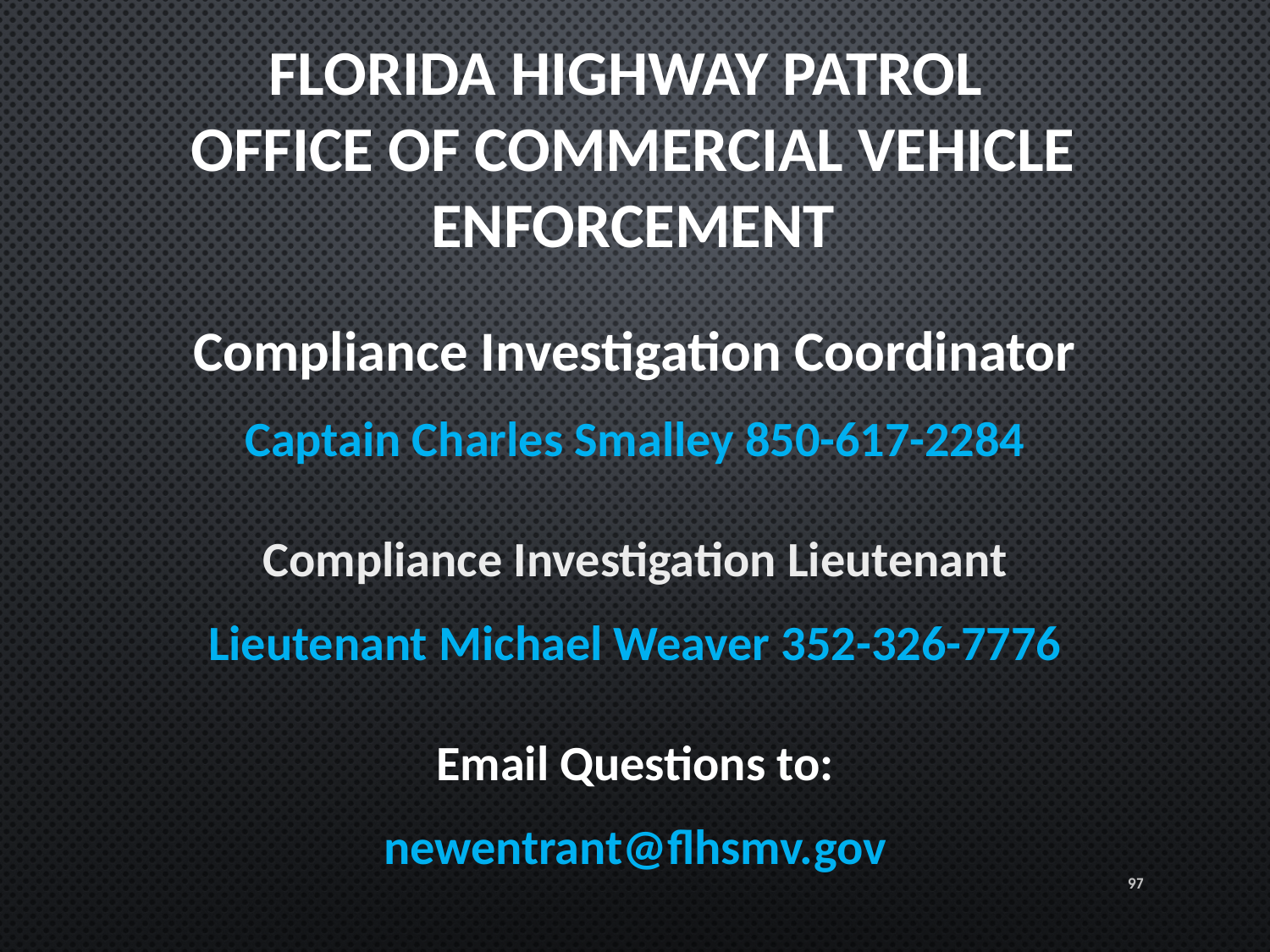

# FLORIDA HIGHWAY PATROL OFFICE OF COMMERCIAL VEHICLE ENFORCEMENT

Compliance Investigation Coordinator
Captain Charles Smalley 850-617-2284

Compliance Investigation Lieutenant
Lieutenant Michael Weaver 352-326-7776

Email Questions to:
newentrant@flhsmv.gov

97